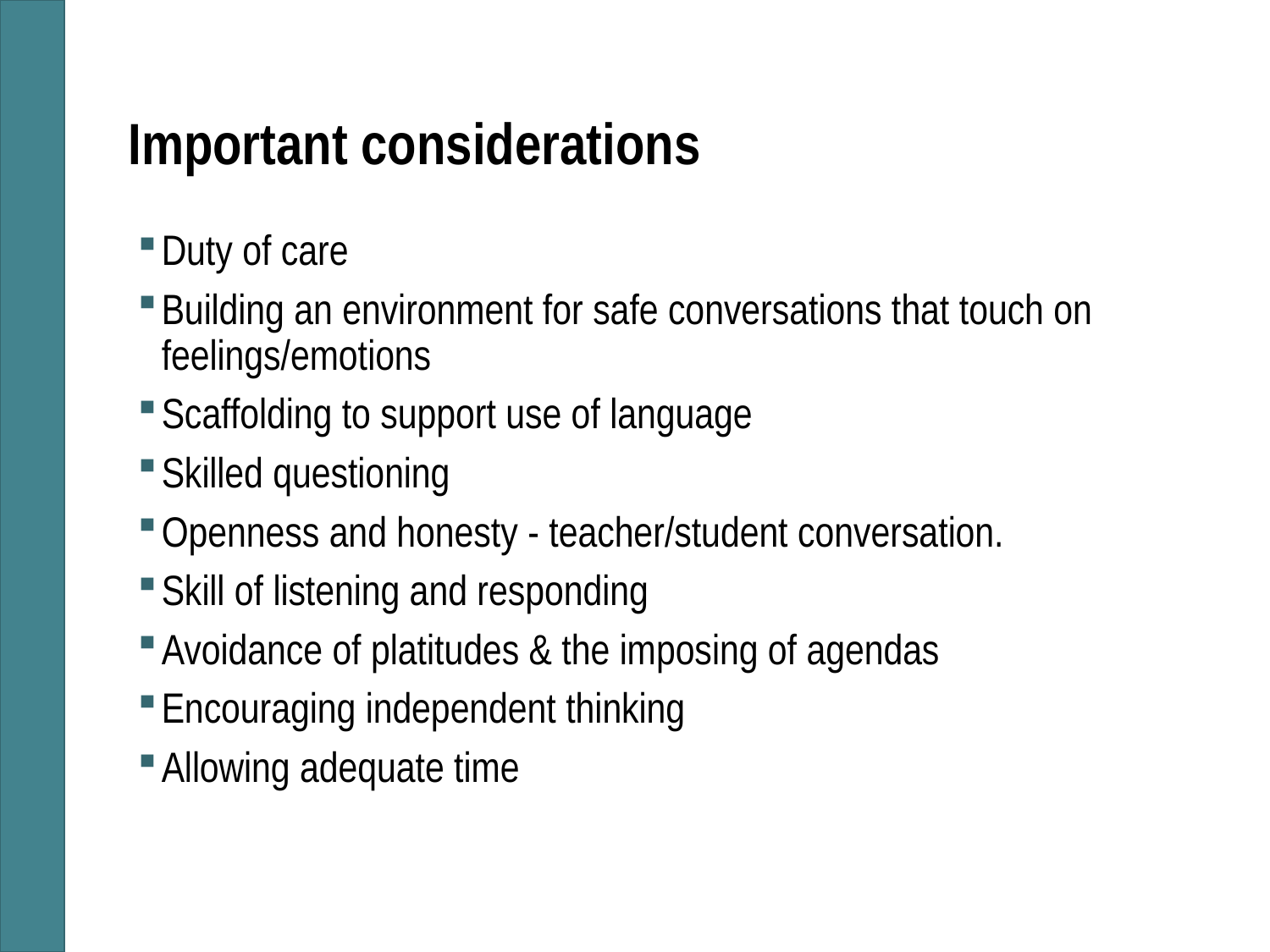

# Important considerations
Duty of care
Building an environment for safe conversations that touch on feelings/emotions
Scaffolding to support use of language
Skilled questioning
Openness and honesty - teacher/student conversation.
Skill of listening and responding
Avoidance of platitudes & the imposing of agendas
Encouraging independent thinking
Allowing adequate time